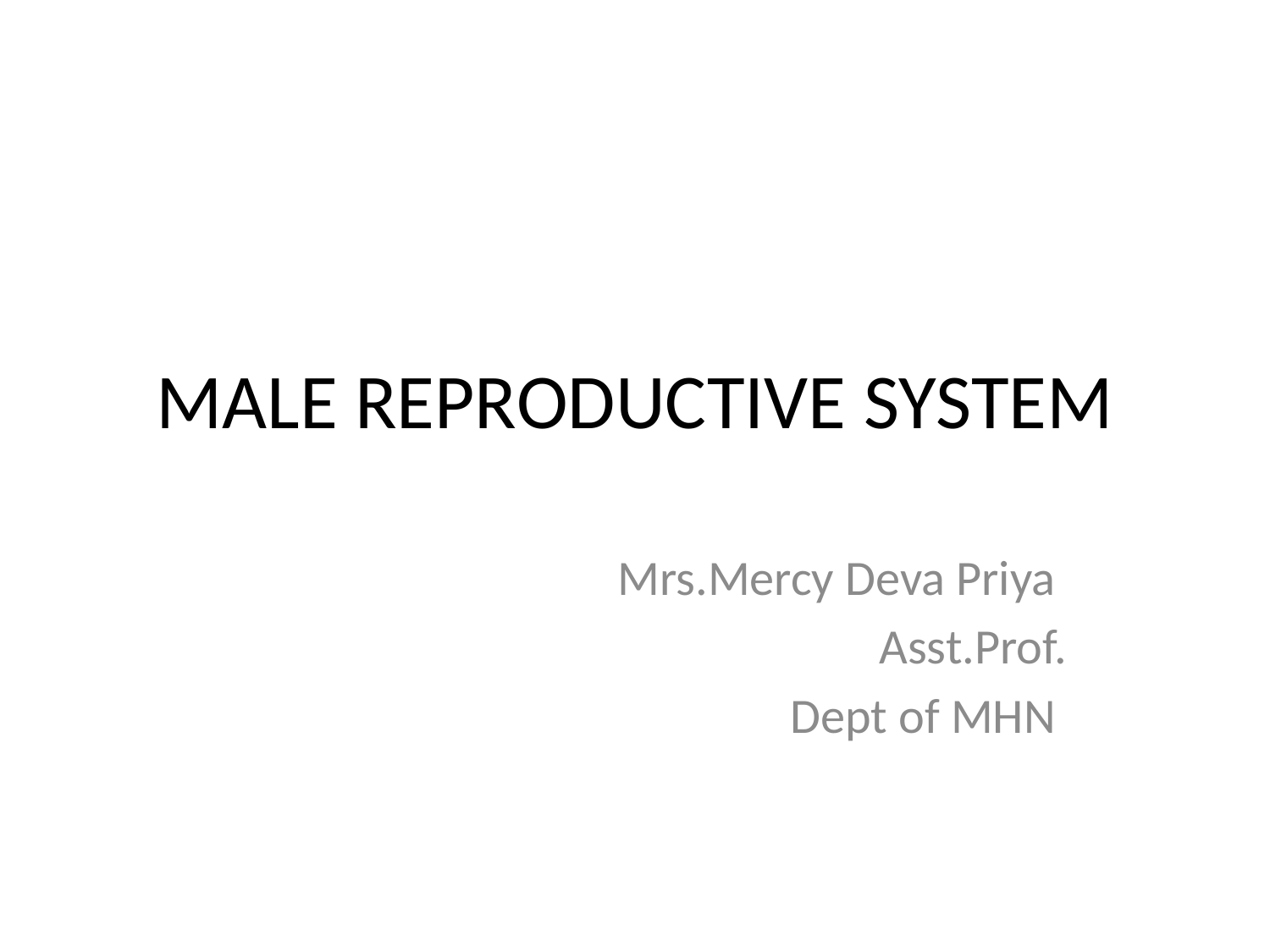

# MALE REPRODUCTIVE SYSTEM
Mrs.Mercy Deva Priya
Asst.Prof.
Dept of MHN